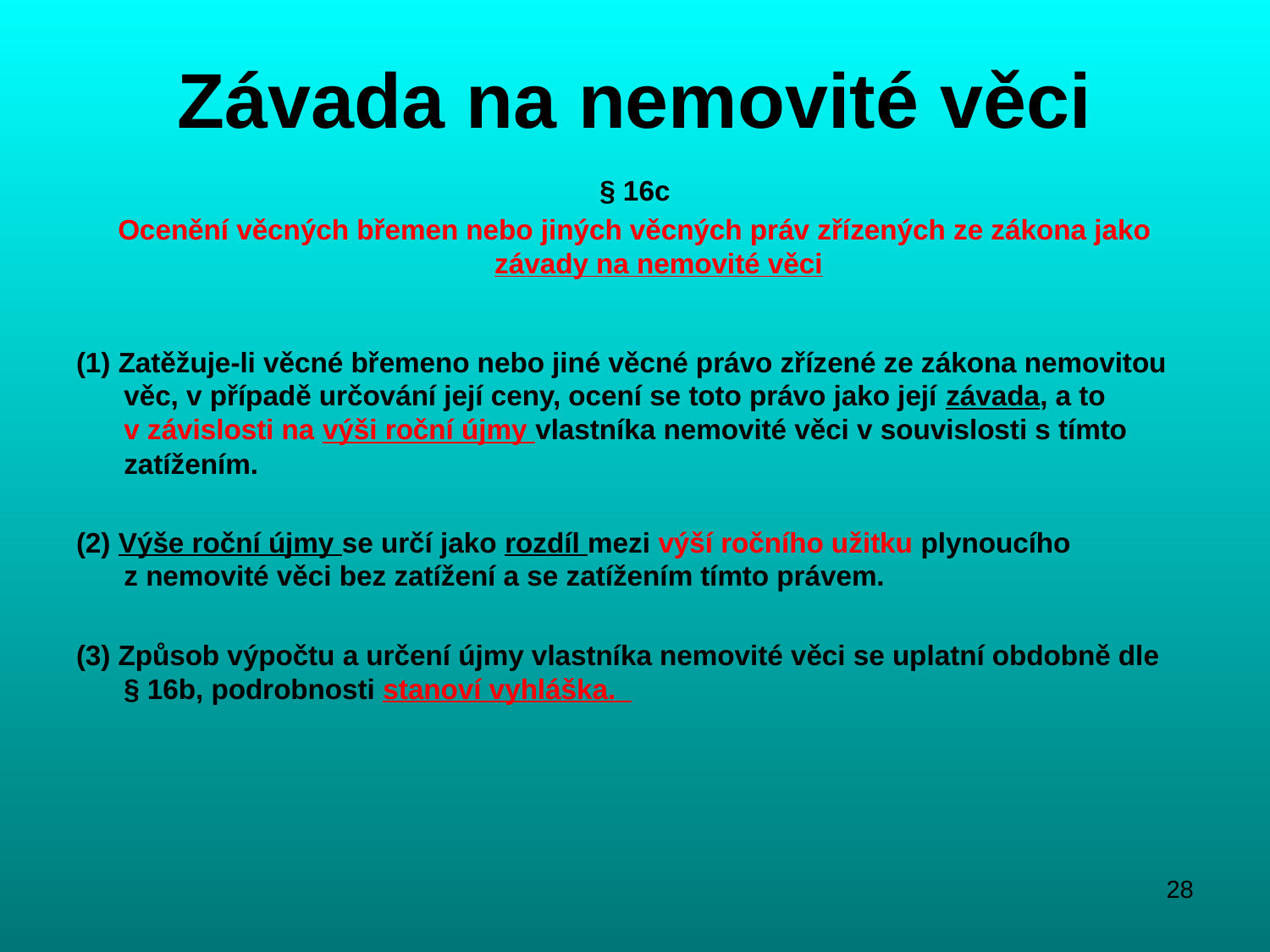

# Závada na nemovité věci
§ 16c
Ocenění věcných břemen nebo jiných věcných práv zřízených ze zákona jako závady na nemovité věci

(1) Zatěžuje-li věcné břemeno nebo jiné věcné právo zřízené ze zákona nemovitou věc, v případě určování její ceny, ocení se toto právo jako její závada, a to v závislosti na výši roční újmy vlastníka nemovité věci v souvislosti s tímto zatížením.

(2) Výše roční újmy se určí jako rozdíl mezi výší ročního užitku plynoucího z nemovité věci bez zatížení a se zatížením tímto právem.

(3) Způsob výpočtu a určení újmy vlastníka nemovité věci se uplatní obdobně dle
§ 16b, podrobnosti stanoví vyhláška.

28